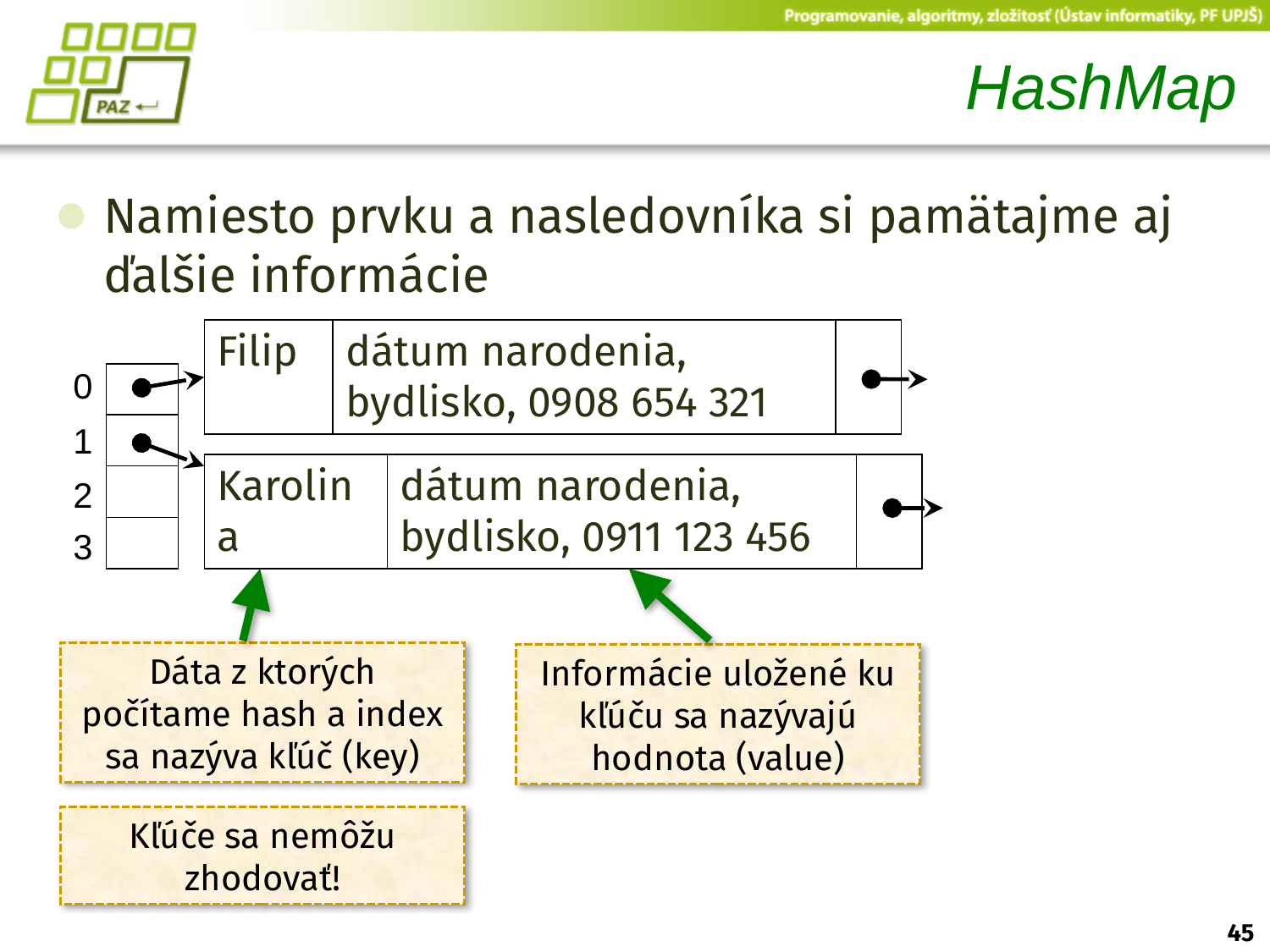

# HashMap
Namiesto prvku a nasledovníka si pamätajme aj ďalšie informácie
| Filip | dátum narodenia, bydlisko, 0908 654 321 |  |
| --- | --- | --- |
0
|  |
| --- |
|  |
|  |
|  |
1
| Karolina | dátum narodenia, bydlisko, 0911 123 456 |  |
| --- | --- | --- |
2
3

Dáta z ktorých počítame hash a index sa nazýva kľúč (key)
Informácie uložené ku kľúču sa nazývajú hodnota (value)
Kľúče sa nemôžu zhodovať!